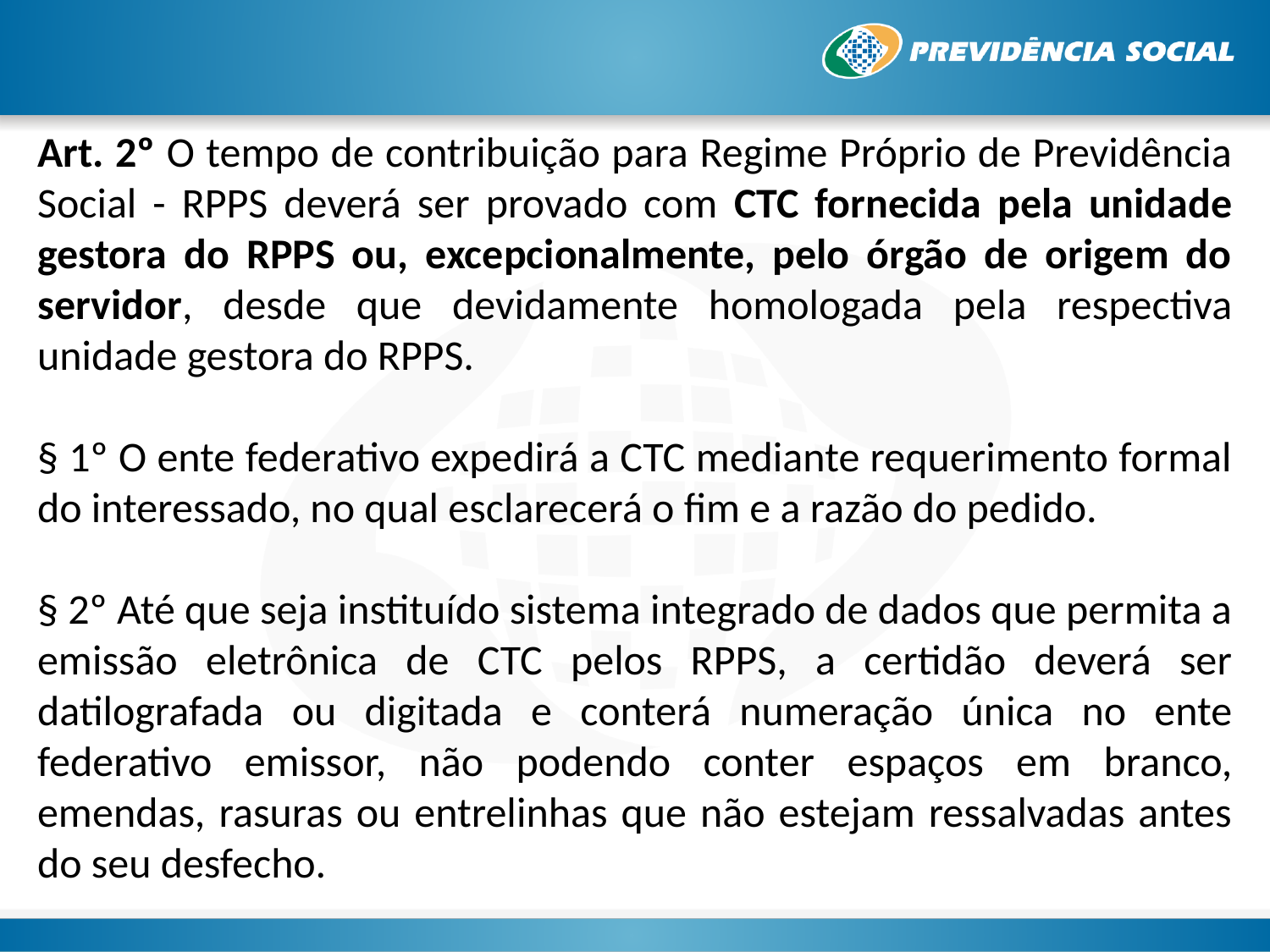

Art. 2º O tempo de contribuição para Regime Próprio de Previdência Social - RPPS deverá ser provado com CTC fornecida pela unidade gestora do RPPS ou, excepcionalmente, pelo órgão de origem do servidor, desde que devidamente homologada pela respectiva unidade gestora do RPPS.

§ 1º O ente federativo expedirá a CTC mediante requerimento formal do interessado, no qual esclarecerá o fim e a razão do pedido.

§ 2º Até que seja instituído sistema integrado de dados que permita a emissão eletrônica de CTC pelos RPPS, a certidão deverá ser datilografada ou digitada e conterá numeração única no ente federativo emissor, não podendo conter espaços em branco, emendas, rasuras ou entrelinhas que não estejam ressalvadas antes do seu desfecho.